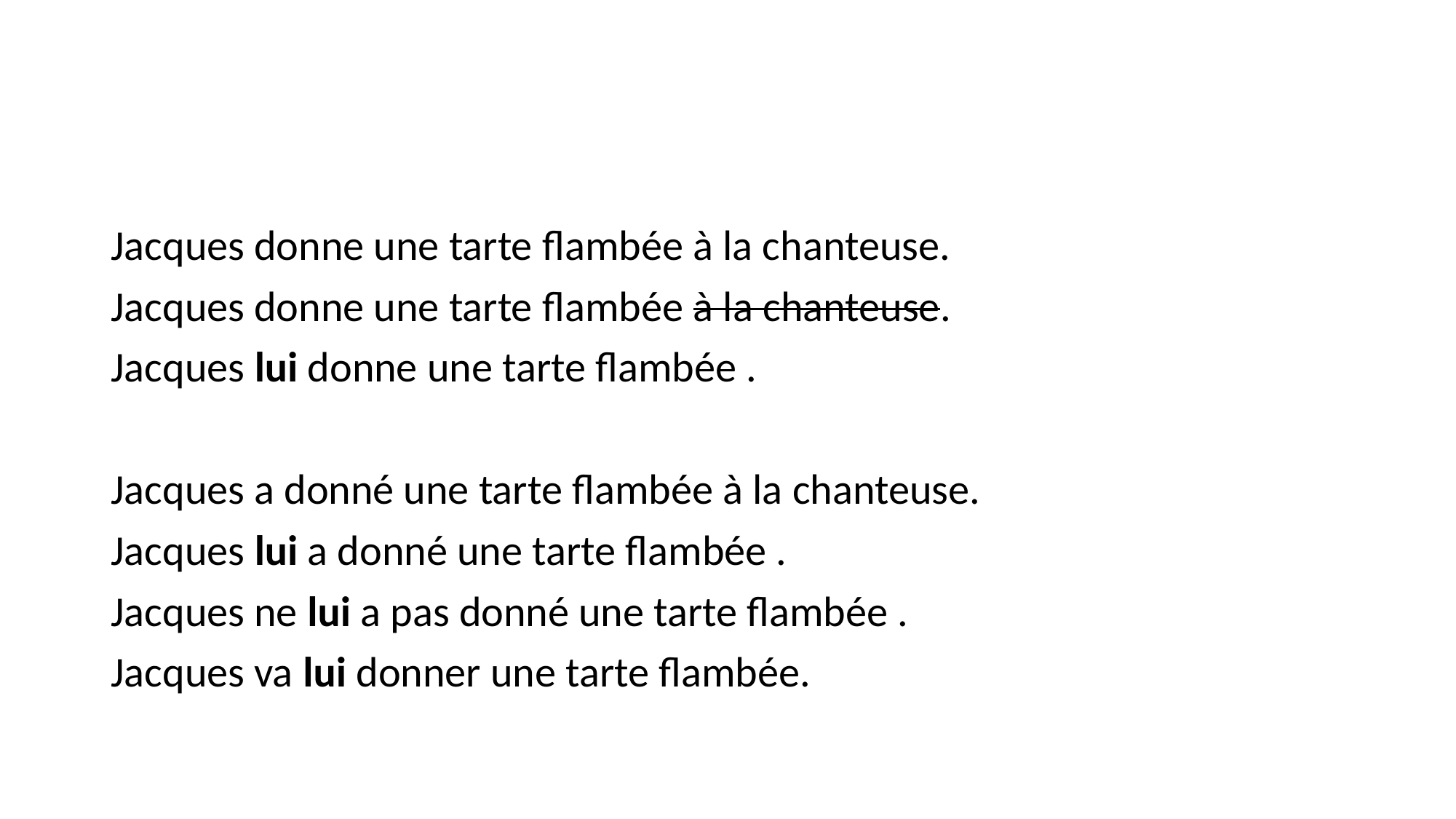

#
Jacques donne une tarte flambée à la chanteuse.
Jacques donne une tarte flambée à la chanteuse.
Jacques lui donne une tarte flambée .

Jacques a donné une tarte flambée à la chanteuse.
Jacques lui a donné une tarte flambée .
Jacques ne lui a pas donné une tarte flambée .
Jacques va lui donner une tarte flambée.